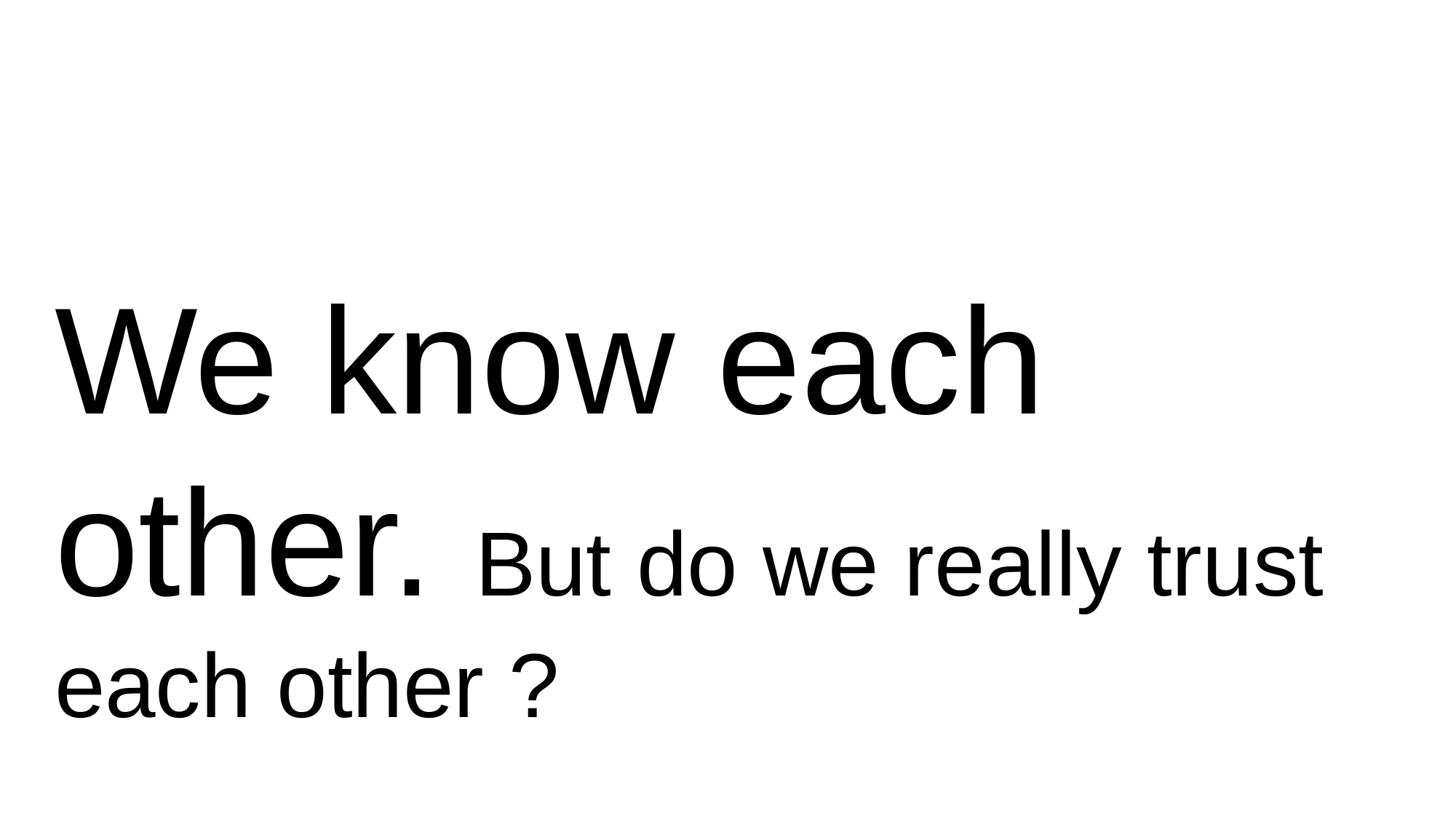

We know each other. But do we really trust each other ?